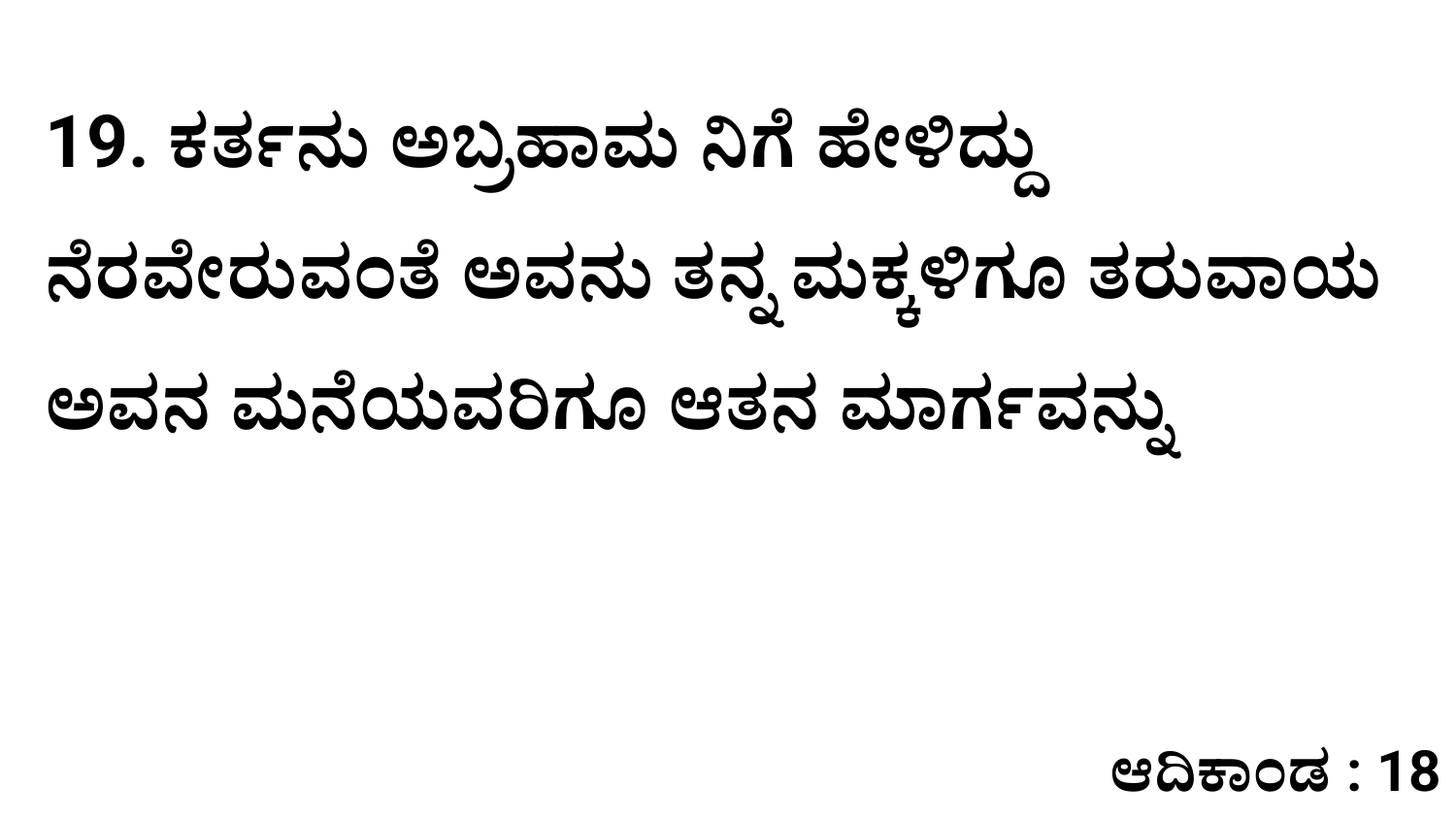

19. ಕರ್ತನು ಅಬ್ರಹಾಮ ನಿಗೆ ಹೇಳಿದ್ದು ನೆರವೇರುವಂತೆ ಅವನು ತನ್ನ ಮಕ್ಕಳಿಗೂ ತರುವಾಯ ಅವನ ಮನೆಯವರಿಗೂ ಆತನ ಮಾರ್ಗವನ್ನು
ಆದಿಕಾಂಡ : 18